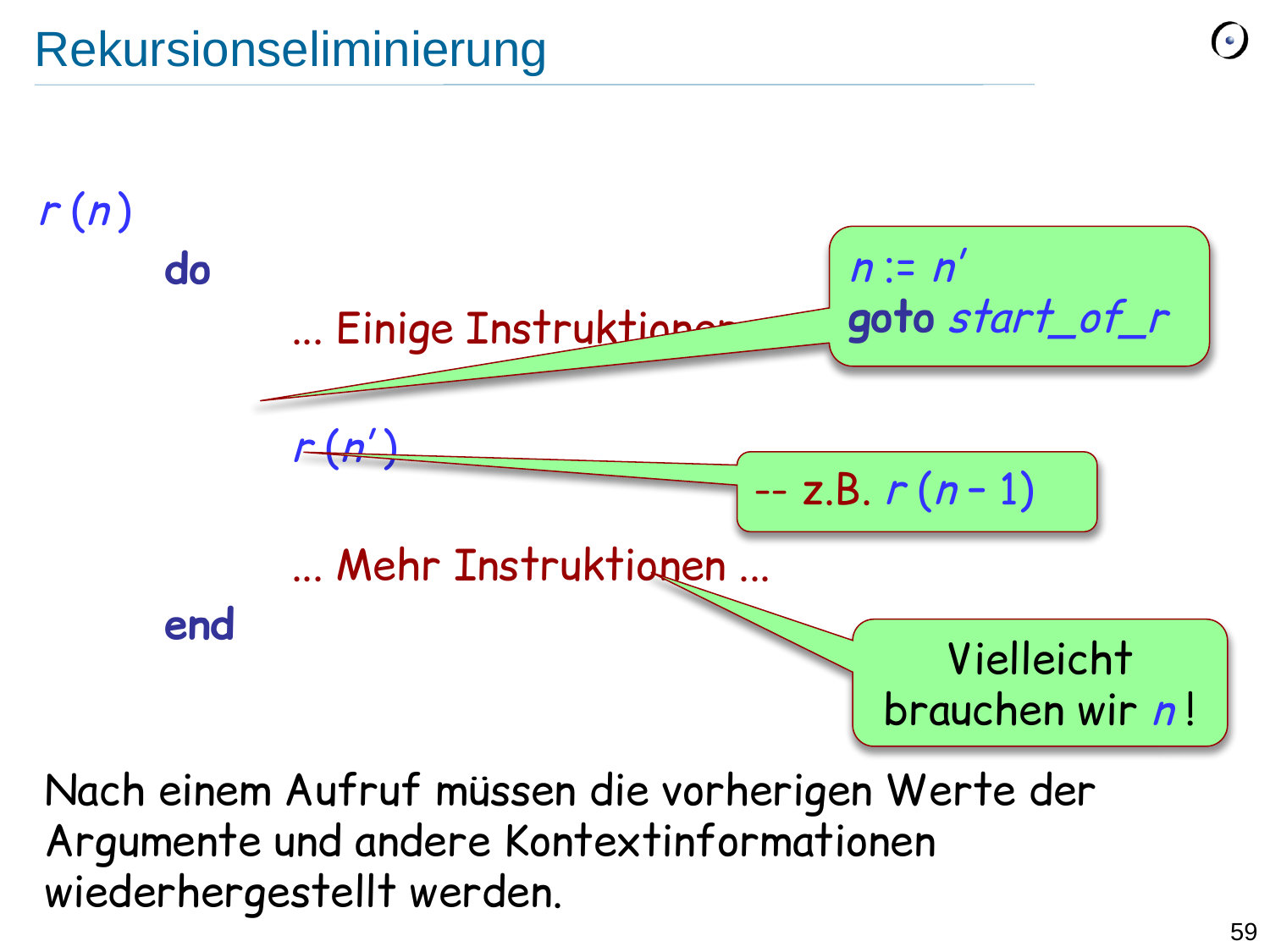

# Rekursionseliminierung
r (n )
	do
		... Einige Instruktionen...

		r (n’ )

		... Mehr Instruktionen ...
	end

n := n’
goto start_of_r
-- z.B. r (n – 1)
Vielleicht brauchen wir n !
Nach einem Aufruf müssen die vorherigen Werte der Argumente und andere Kontextinformationen wiederhergestellt werden.